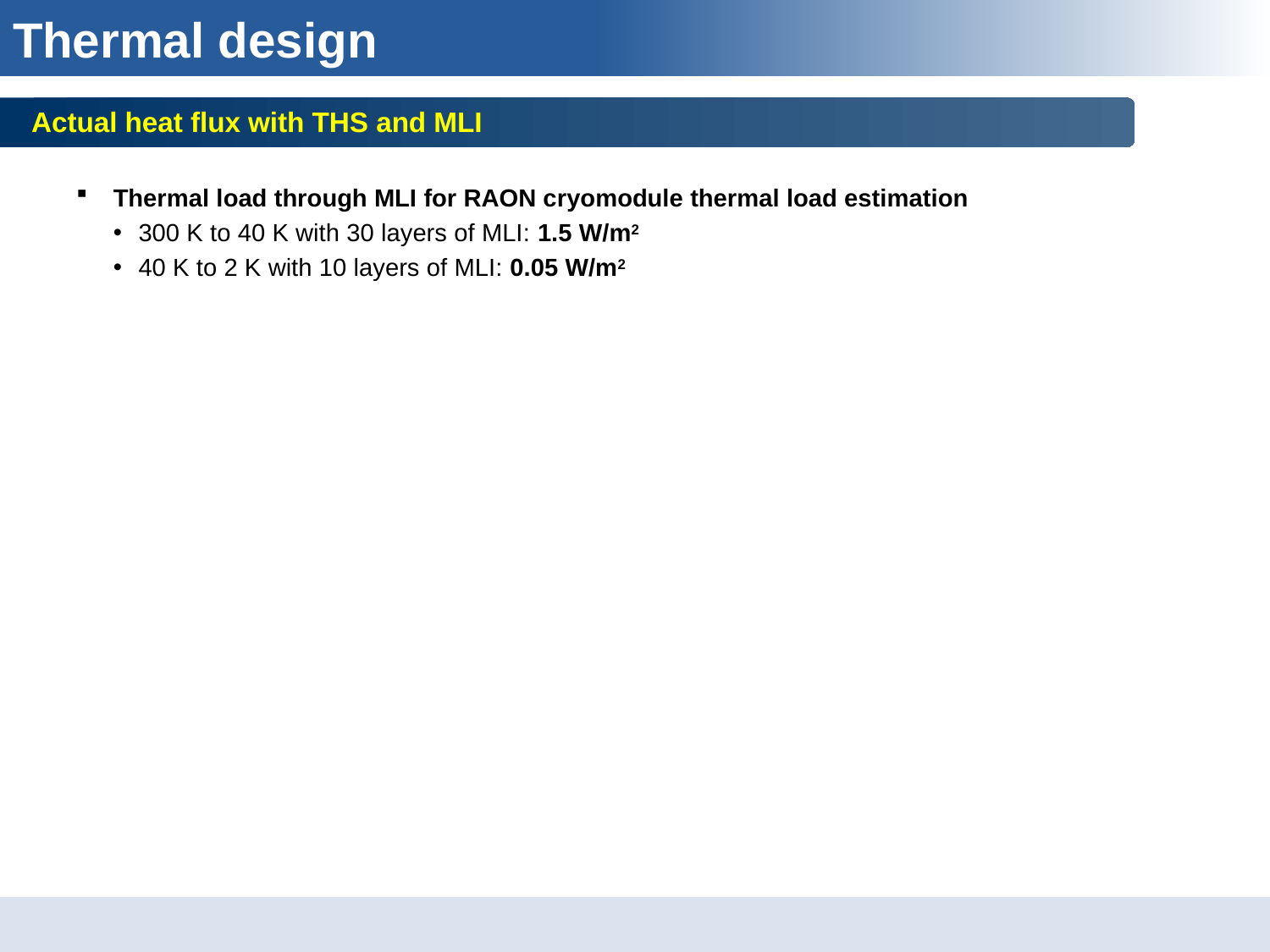

# Thermal design
Actual heat flux with THS and MLI
Thermal load through MLI for RAON cryomodule thermal load estimation
300 K to 40 K with 30 layers of MLI: 1.5 W/m2
40 K to 2 K with 10 layers of MLI: 0.05 W/m2